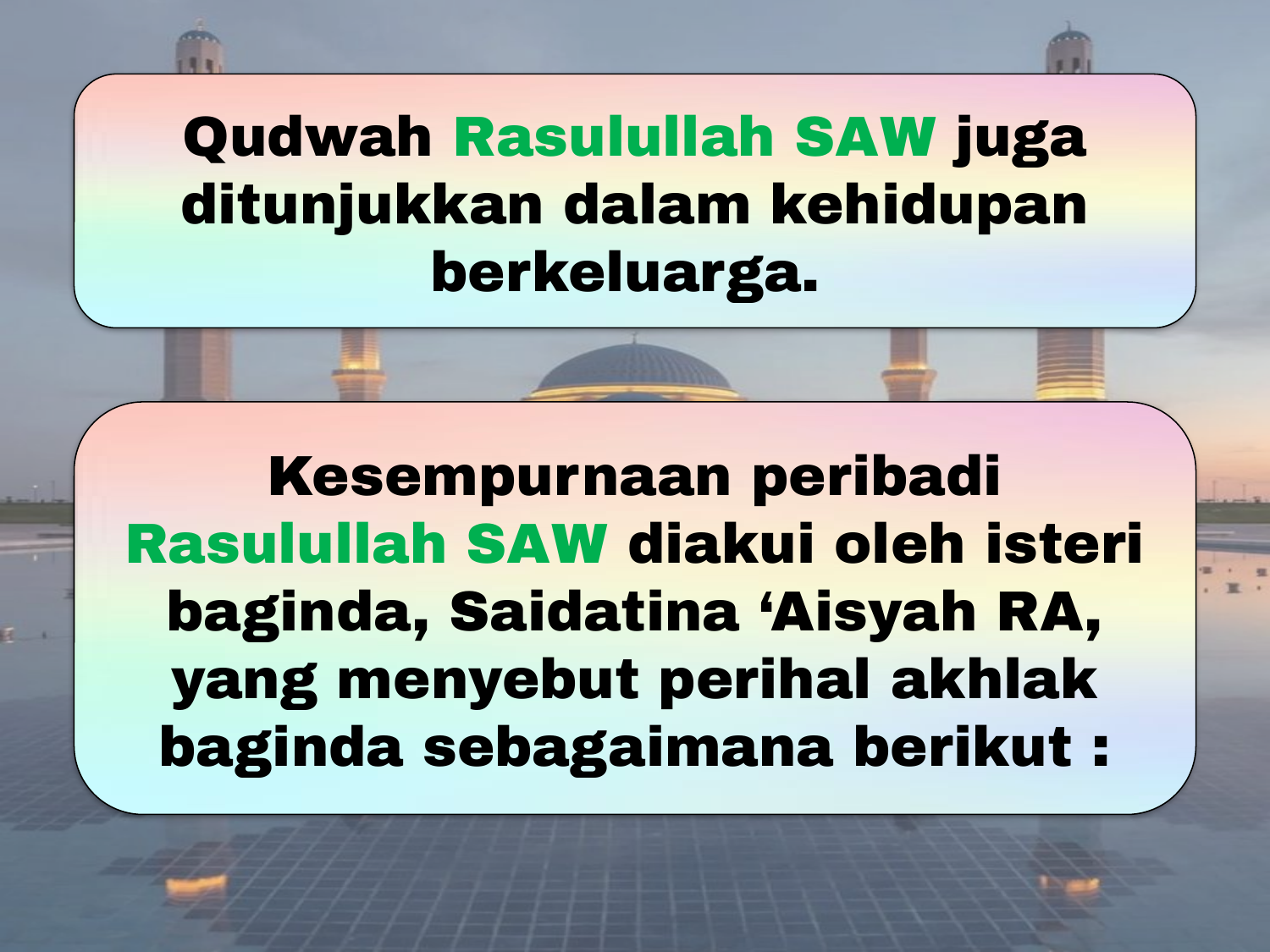

Qudwah Rasulullah SAW juga ditunjukkan dalam kehidupan berkeluarga.
Kesempurnaan peribadi Rasulullah SAW diakui oleh isteri baginda, Saidatina ‘Aisyah RA, yang menyebut perihal akhlak baginda sebagaimana berikut :